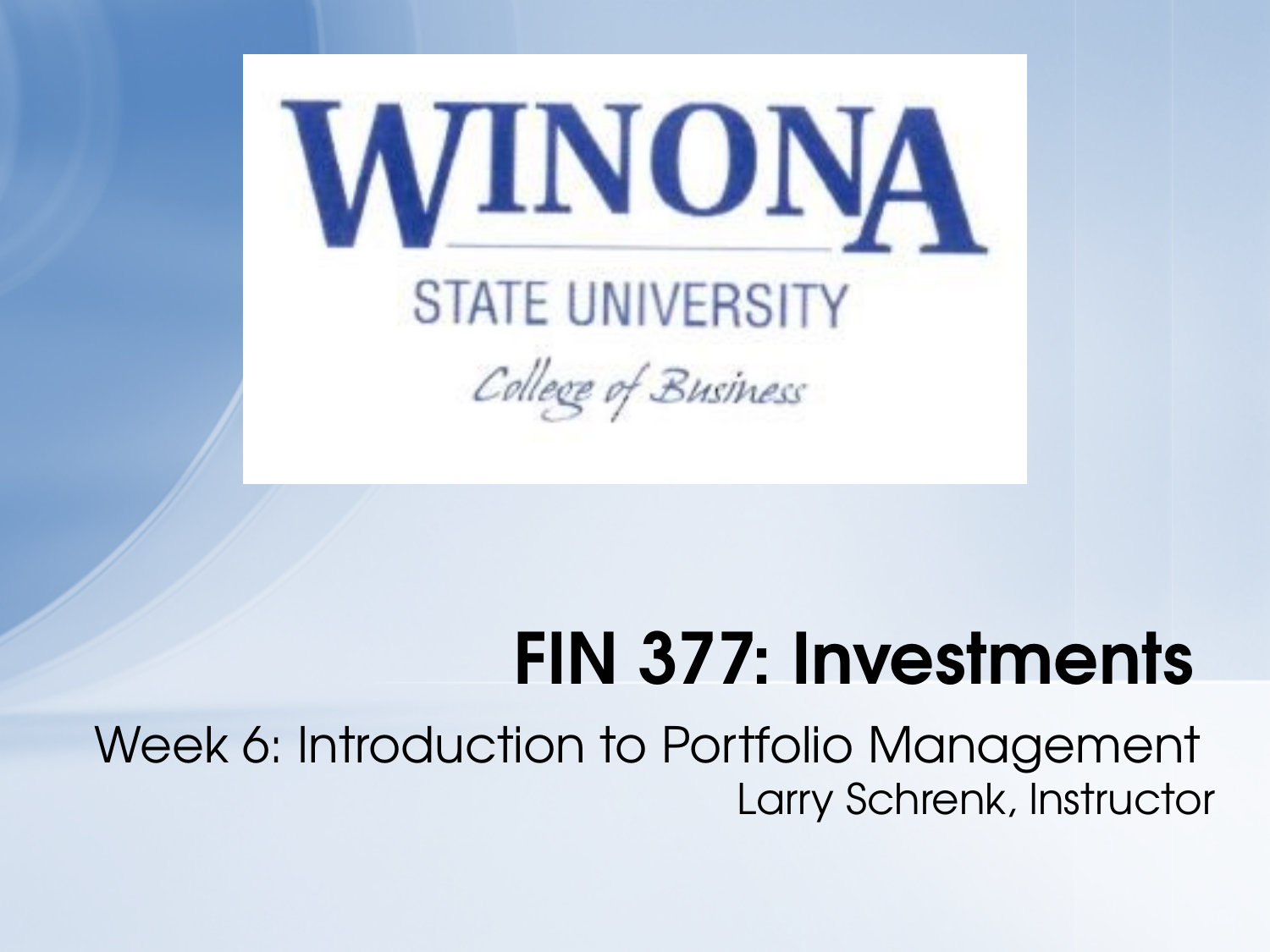

# FIN 377: Investments
Week 6: Introduction to Portfolio Management
Larry Schrenk, Instructor